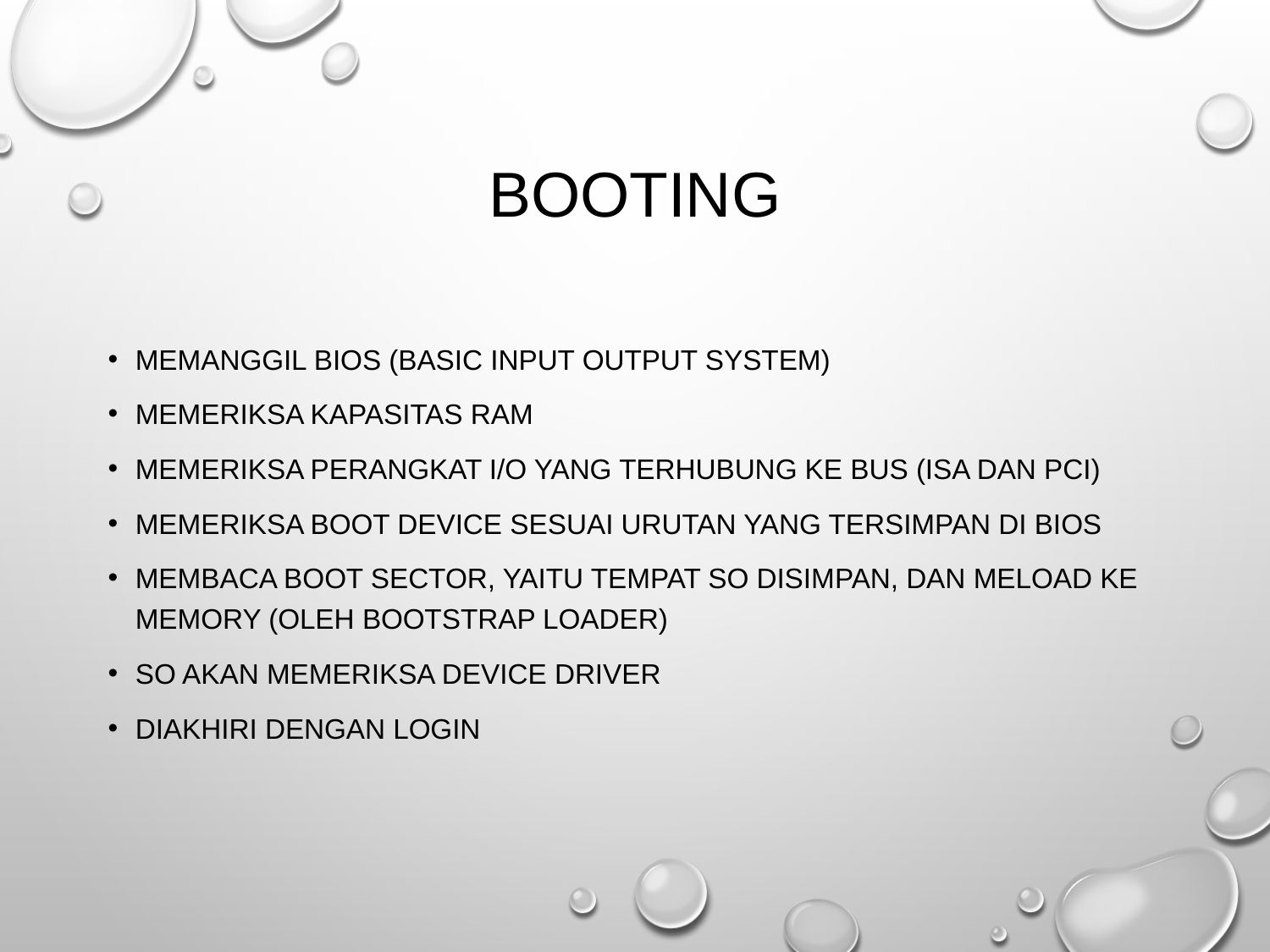

# Booting
Memanggil BIOS (Basic Input Output System)
Memeriksa kapasitas RAM
Memeriksa perangkat I/O yang terhubung ke bus (ISA dan PCI)
Memeriksa boot device sesuai urutan yang tersimpan di BIOS
Membaca boot sector, yaitu tempat SO disimpan, dan meload ke memory (oleh bootstrap loader)
SO akan memeriksa device driver
Diakhiri dengan login